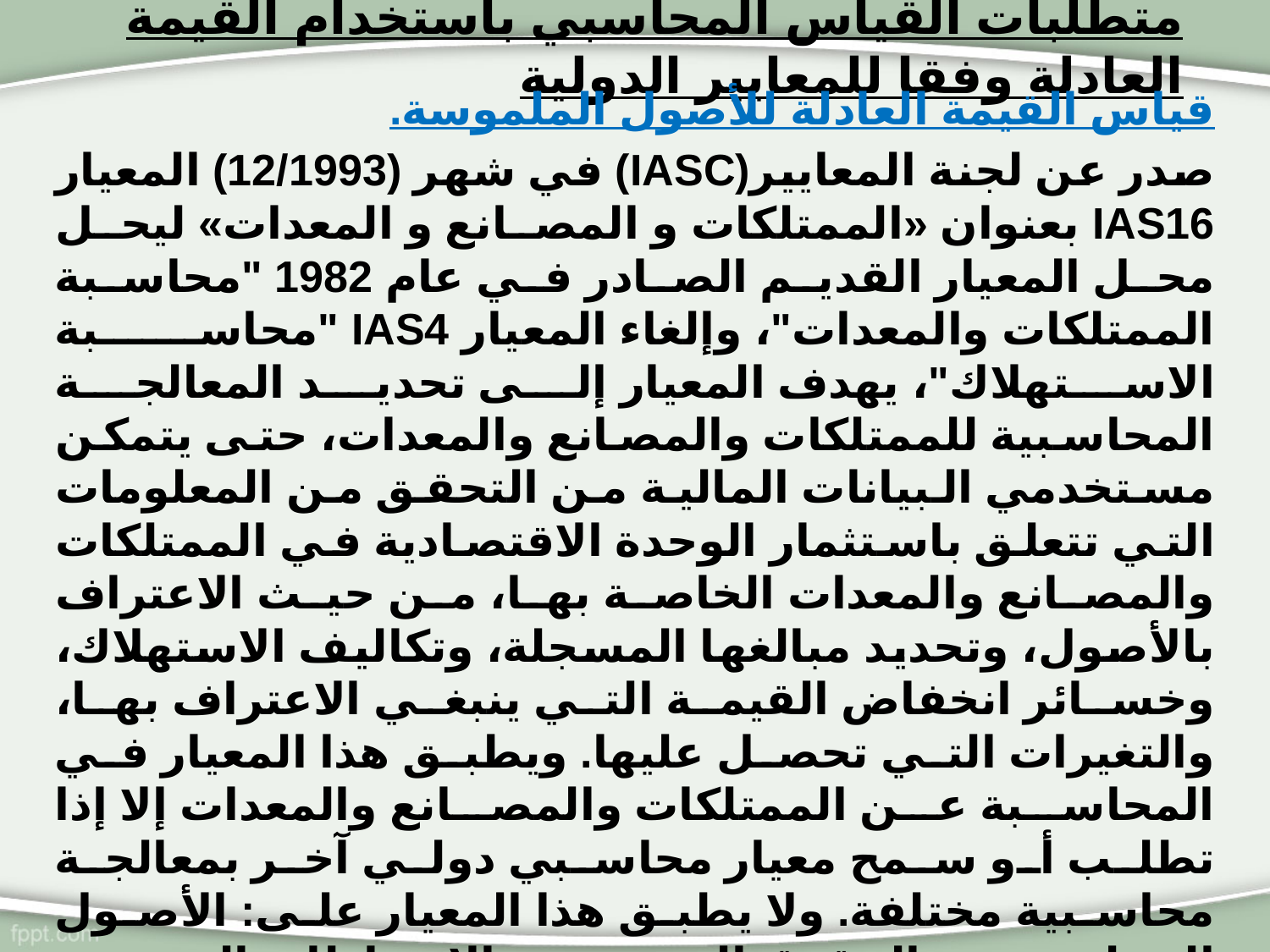

# متطلبات القياس المحاسبي باستخدام القيمة العادلة وفقا للمعايير الدولية
قياس القيمة العادلة للأصول الملموسة.
صدر عن لجنة المعايير(IASC) في شهر (12/1993) المعيار IAS16 بعنوان «الممتلكات و المصانع و المعدات» ليحل محل المعيار القديم الصادر في عام 1982 "محاسبة الممتلكات والمعدات"، وإلغاء المعيار IAS4 "محاسبة الاستهلاك"، يهدف المعيار إلى تحديد المعالجة المحاسبية للممتلكات والمصانع والمعدات، حتى يتمكن مستخدمي البيانات المالية من التحقق من المعلومات التي تتعلق باستثمار الوحدة الاقتصادية في الممتلكات والمصانع والمعدات الخاصة بها، من حيث الاعتراف بالأصول، وتحديد مبالغها المسجلة، وتكاليف الاستهلاك، وخسائر انخفاض القيمة التي ينبغي الاعتراف بها، والتغيرات التي تحصل عليها. ويطبق هذا المعيار في المحاسبة عن الممتلكات والمصانع والمعدات إلا إذا تطلب أو سمح معيار محاسبي دولي آخر بمعالجة محاسبية مختلفة. ولا يطبق هذا المعيار على: الأصول البيولوجية، والحقوق المعدنية، والاحتياطات المعدنية مثل البترول والغاز الطبيعي والموارد الأخرى غير المحددة. وبلغ عدد فقرات المعيار IAS16  (83) فقرة .